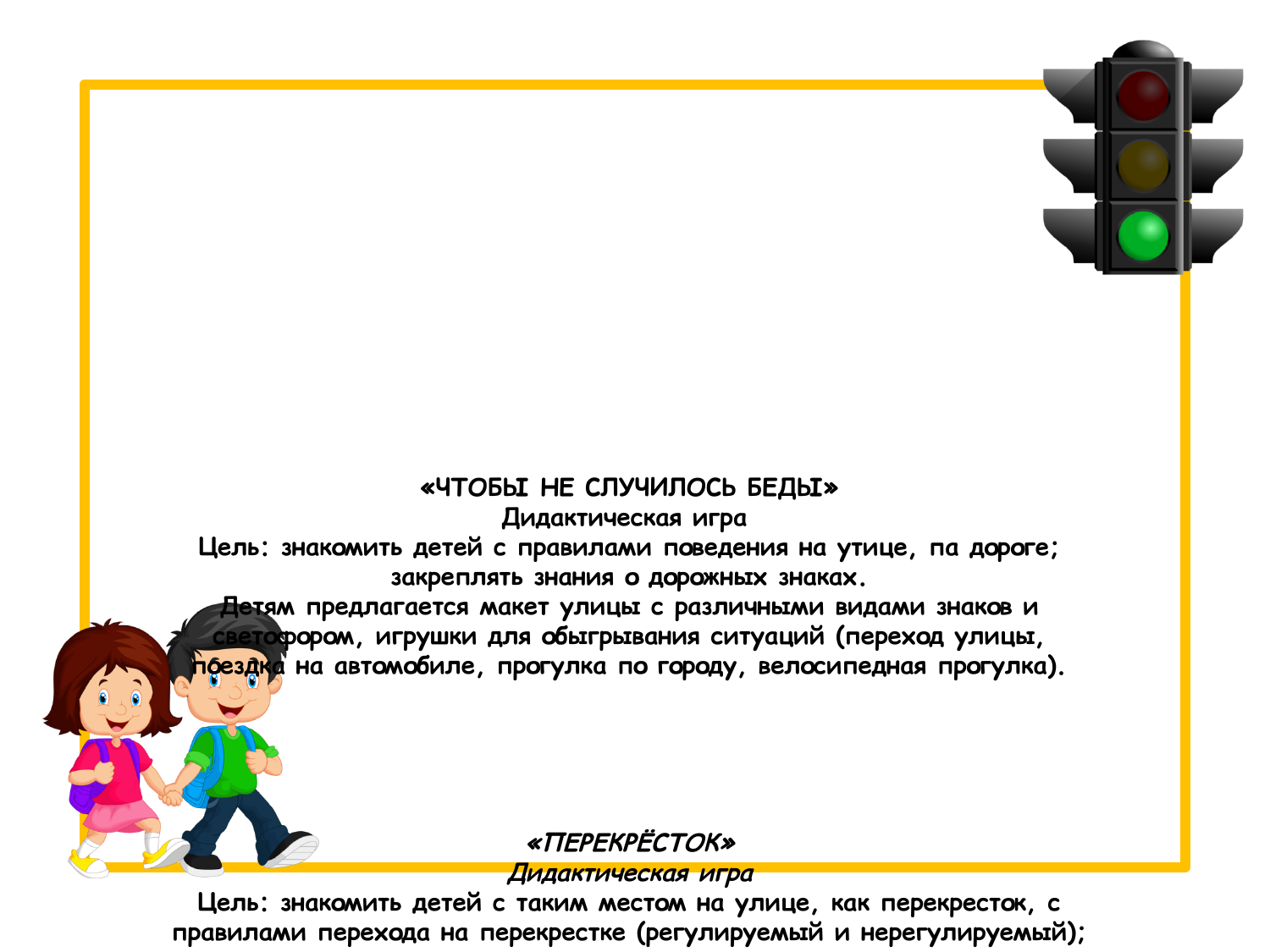

«ЧТОБЫ НЕ СЛУЧИЛОСЬ БЕДЫ»
Дидактическая игра
Цель: знакомить детей с правилами поведения на утице, па дороге; закреплять знания о дорожных знаках.
Детям предлагается макет улицы с различными видами знаков и светофором, игрушки для обыгрывания ситуаций (переход улицы, поездка на автомобиле, прогулка по городу, велосипедная прогулка).
«ПЕРЕКРЁСТОК»
Дидактическая игра
Цель: знакомить детей с таким местом на улице, как перекресток, с правилами перехода на перекрестке (регулируемый и нерегулируемый); закреплять знание дорожных знаков.
Детям предлагается макет перекрестка с различными знаками и светофором. Взрослый объясняет, как надо переходить улицу на регулируемом и нерегулируемом перекрестке.